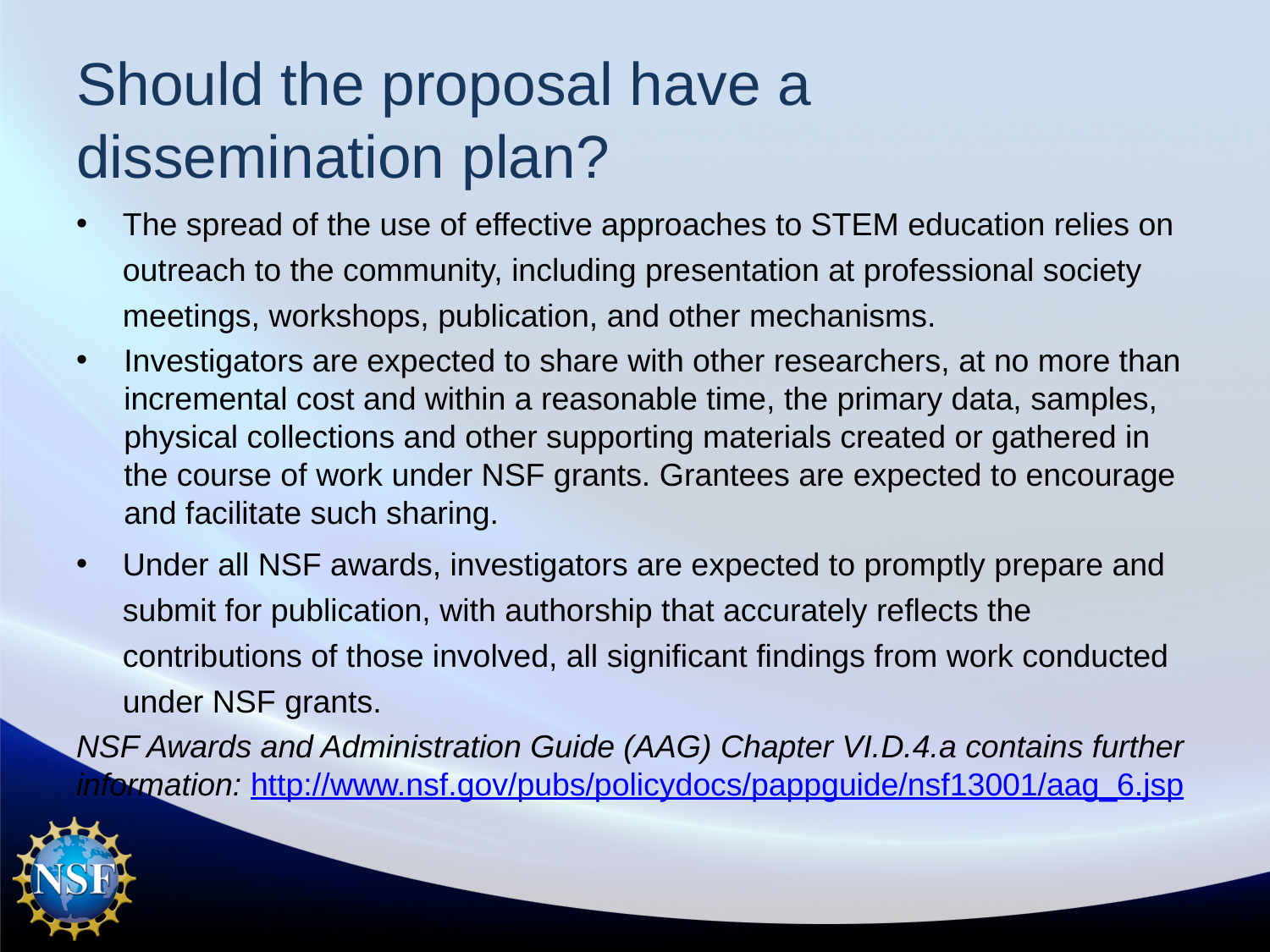

# Should the proposal have a dissemination plan?
The spread of the use of effective approaches to STEM education relies on outreach to the community, including presentation at professional society meetings, workshops, publication, and other mechanisms.
Investigators are expected to share with other researchers, at no more than incremental cost and within a reasonable time, the primary data, samples, physical collections and other supporting materials created or gathered in the course of work under NSF grants. Grantees are expected to encourage and facilitate such sharing.
Under all NSF awards, investigators are expected to promptly prepare and submit for publication, with authorship that accurately reflects the contributions of those involved, all significant findings from work conducted under NSF grants.
NSF Awards and Administration Guide (AAG) Chapter VI.D.4.a contains further information: http://www.nsf.gov/pubs/policydocs/pappguide/nsf13001/aag_6.jsp